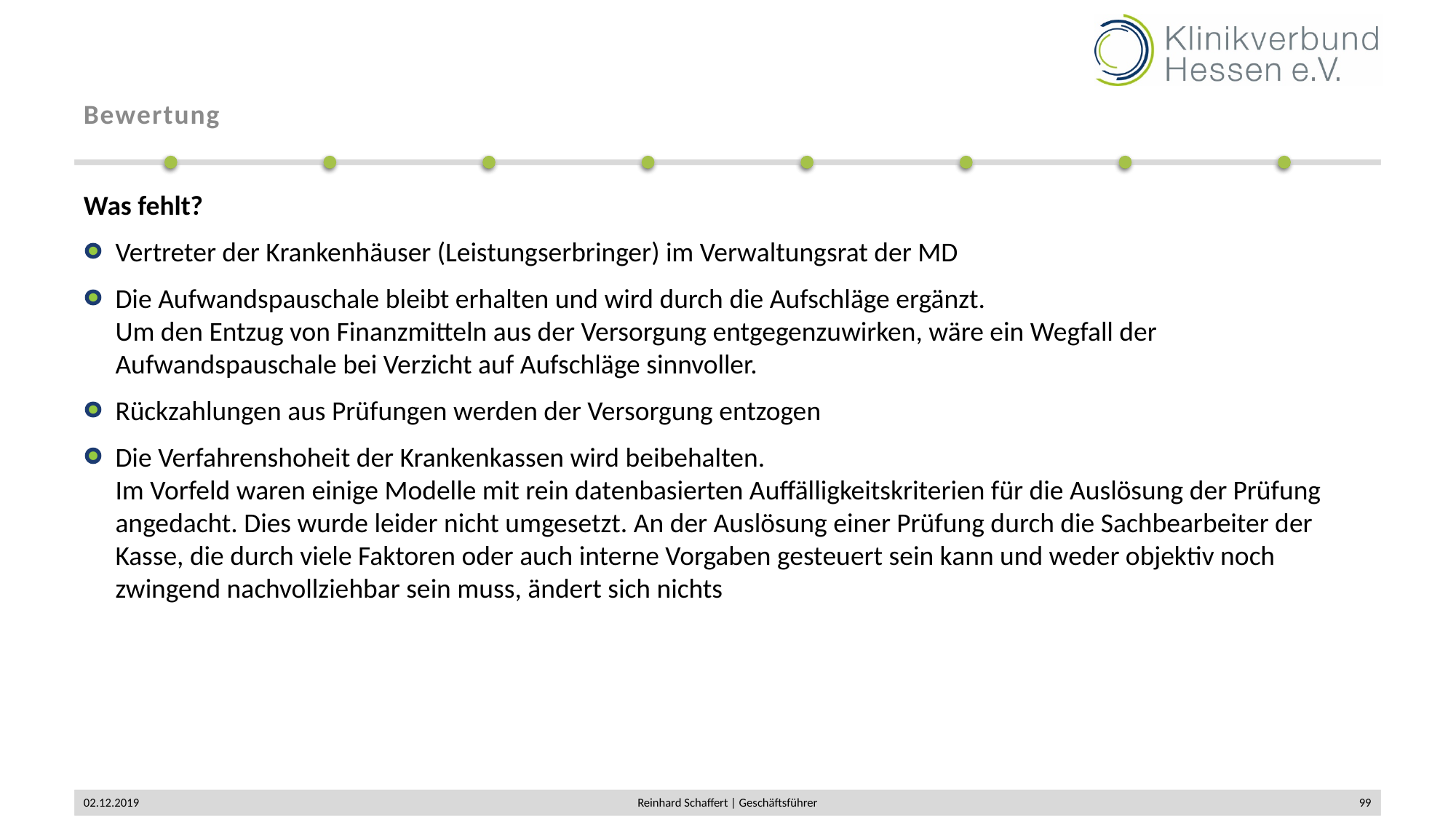

# Bewertung
Was fehlt?
Vertreter der Krankenhäuser (Leistungserbringer) im Verwaltungsrat der MD
Die Aufwandspauschale bleibt erhalten und wird durch die Aufschläge ergänzt.
Um den Entzug von Finanzmitteln aus der Versorgung entgegenzuwirken, wäre ein Wegfall der Aufwandspauschale bei Verzicht auf Aufschläge sinnvoller.
Rückzahlungen aus Prüfungen werden der Versorgung entzogen
Die Verfahrenshoheit der Krankenkassen wird beibehalten.
Im Vorfeld waren einige Modelle mit rein datenbasierten Auffälligkeitskriterien für die Auslösung der Prüfung angedacht. Dies wurde leider nicht umgesetzt. An der Auslösung einer Prüfung durch die Sachbearbeiter der Kasse, die durch viele Faktoren oder auch interne Vorgaben gesteuert sein kann und weder objektiv noch zwingend nachvollziehbar sein muss, ändert sich nichts

02.12.2019
Reinhard Schaffert | Geschäftsführer
99